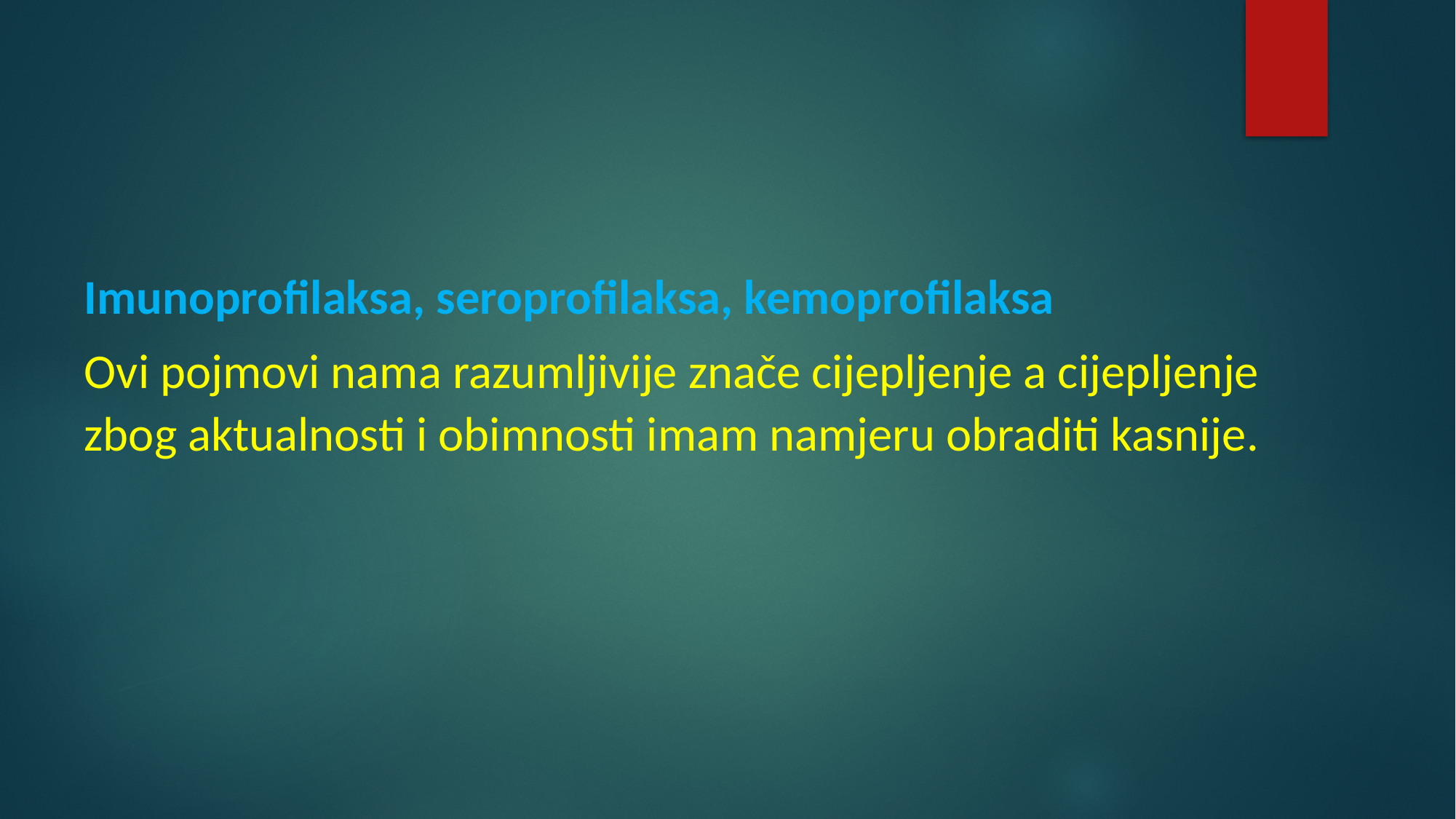

Imunoprofilaksa, seroprofilaksa, kemoprofilaksa
Ovi pojmovi nama razumljivije znače cijepljenje a cijepljenje zbog aktualnosti i obimnosti imam namjeru obraditi kasnije.